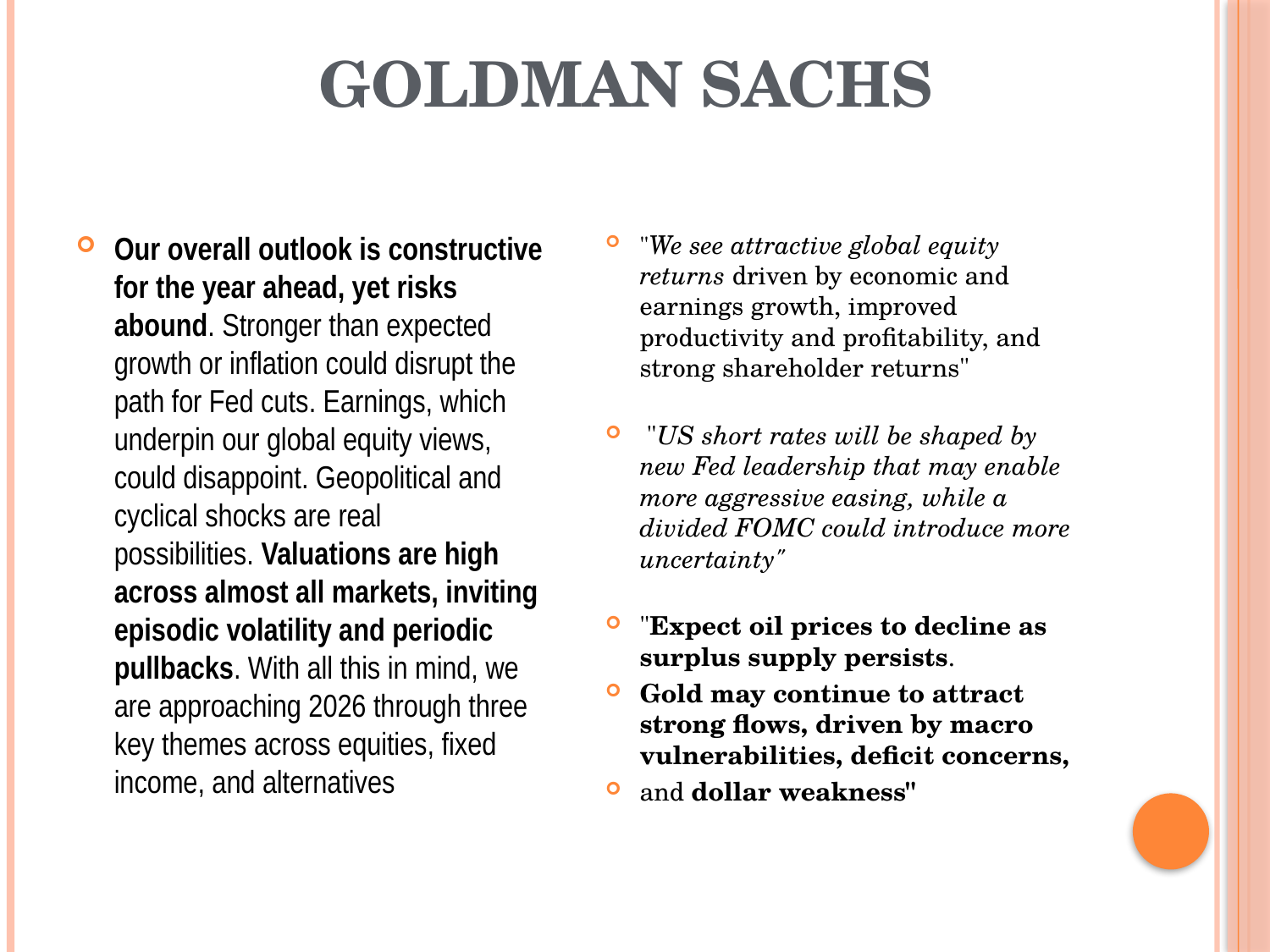

# Goldman Sachs
Our overall outlook is constructive for the year ahead, yet risks abound. Stronger than expected growth or inflation could disrupt the
path for Fed cuts. Earnings, which underpin our global equity views, could disappoint. Geopolitical and cyclical shocks are real
possibilities. Valuations are high across almost all markets, inviting episodic volatility and periodic pullbacks. With all this in mind, we are approaching 2026 through three key themes across equities, fixed income, and alternatives
"We see attractive global equity returns driven by economic and earnings growth, improved productivity and profitability, and strong shareholder returns"
 "US short rates will be shaped by new Fed leadership that may enable more aggressive easing, while a divided FOMC could introduce more uncertainty"
"Expect oil prices to decline as surplus supply persists.
Gold may continue to attract strong flows, driven by macro vulnerabilities, deficit concerns,
and dollar weakness"